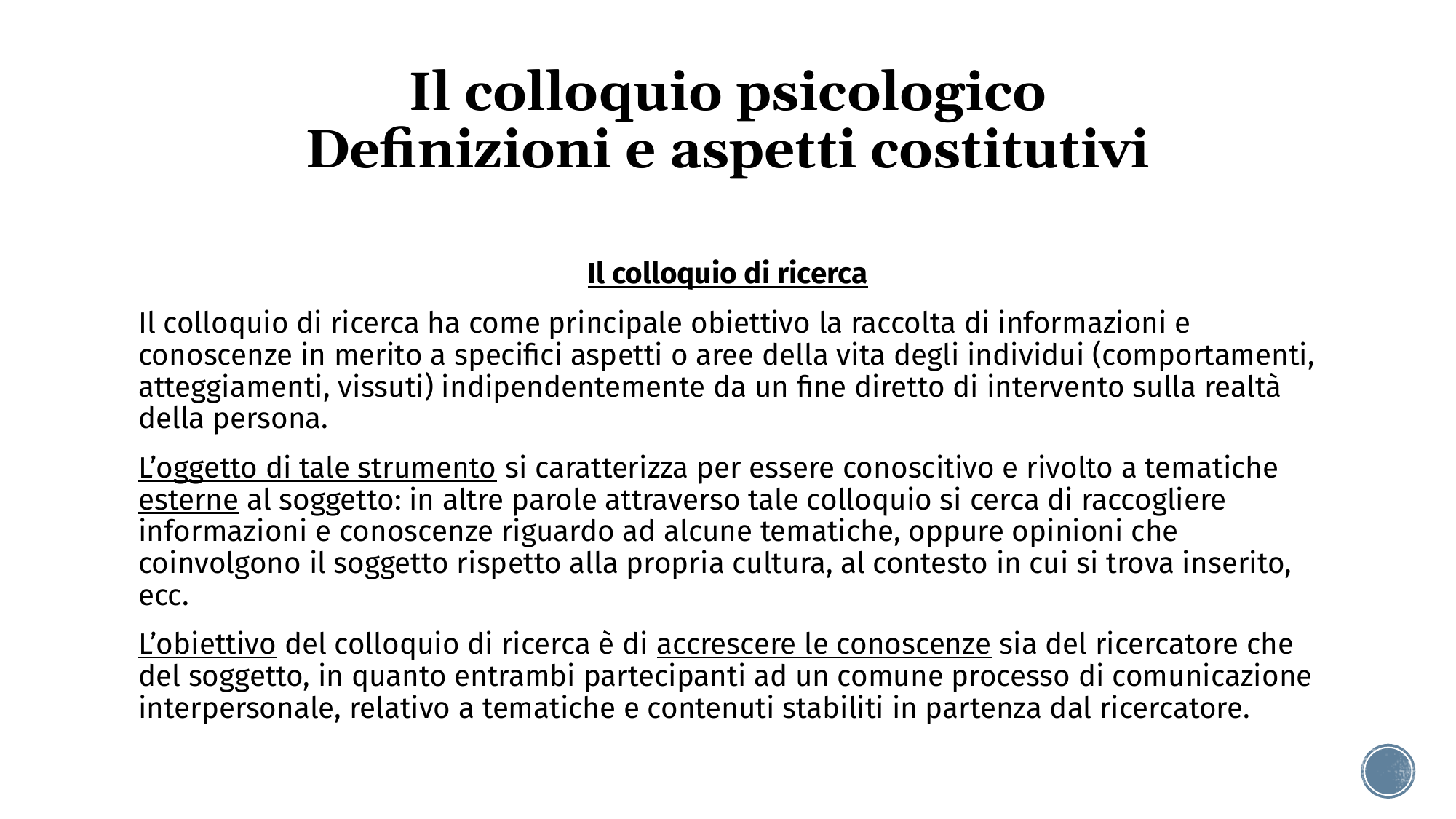

# Il colloquio psicologico Definizioni e aspetti costitutivi
Il colloquio di ricerca
Il colloquio di ricerca ha come principale obiettivo la raccolta di informazioni e conoscenze in merito a specifici aspetti o aree della vita degli individui (comportamenti, atteggiamenti, vissuti) indipendentemente da un fine diretto di intervento sulla realtà della persona.
L’oggetto di tale strumento si caratterizza per essere conoscitivo e rivolto a tematiche esterne al soggetto: in altre parole attraverso tale colloquio si cerca di raccogliere informazioni e conoscenze riguardo ad alcune tematiche, oppure opinioni che coinvolgono il soggetto rispetto alla propria cultura, al contesto in cui si trova inserito, ecc.
L’obiettivo del colloquio di ricerca è di accrescere le conoscenze sia del ricercatore che del soggetto, in quanto entrambi partecipanti ad un comune processo di comunicazione interpersonale, relativo a tematiche e contenuti stabiliti in partenza dal ricercatore.